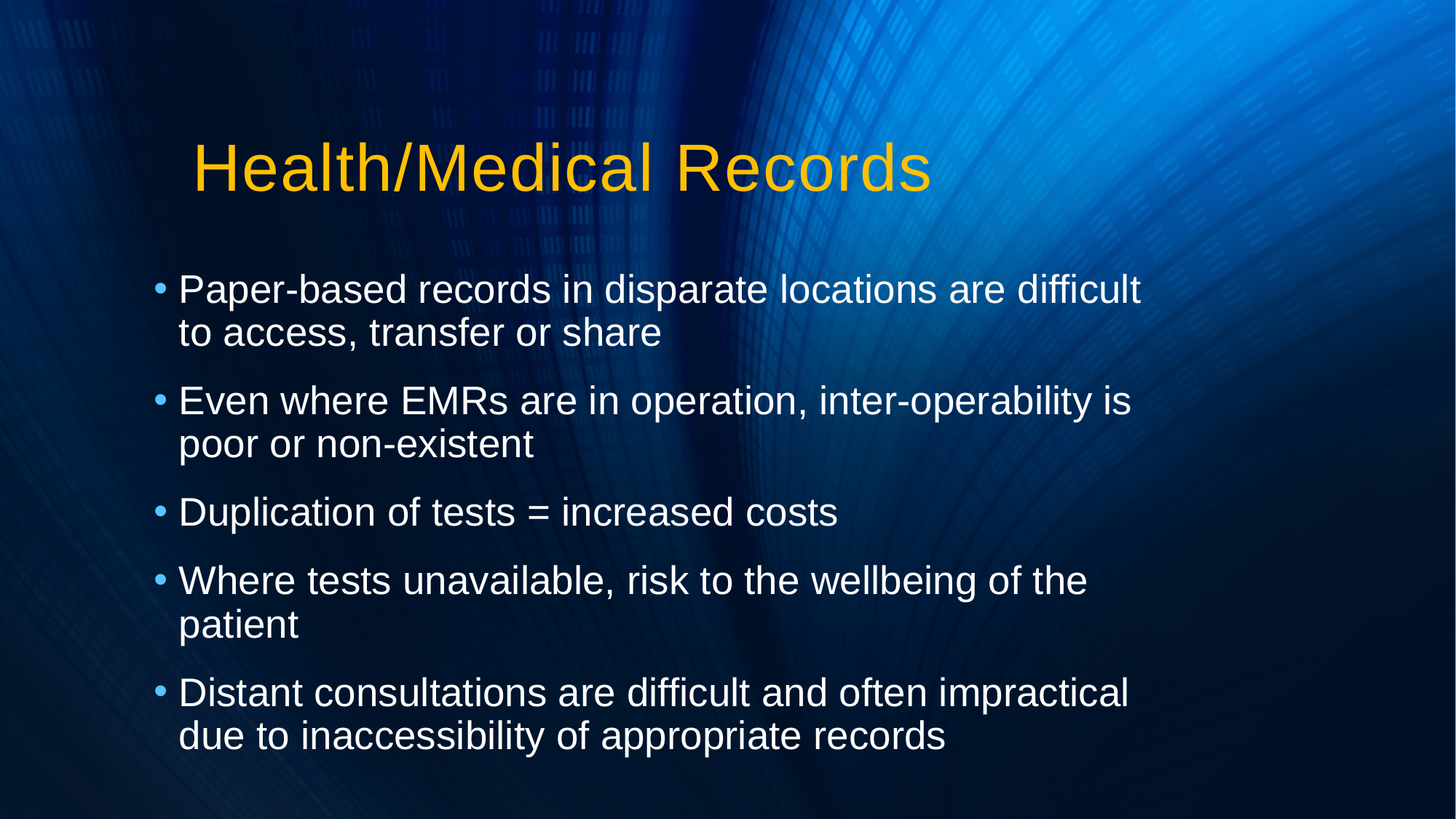

# Health/Medical Records
Paper-based records in disparate locations are difficult to access, transfer or share
Even where EMRs are in operation, inter-operability is poor or non-existent
Duplication of tests = increased costs
Where tests unavailable, risk to the wellbeing of the patient
Distant consultations are difficult and often impractical due to inaccessibility of appropriate records